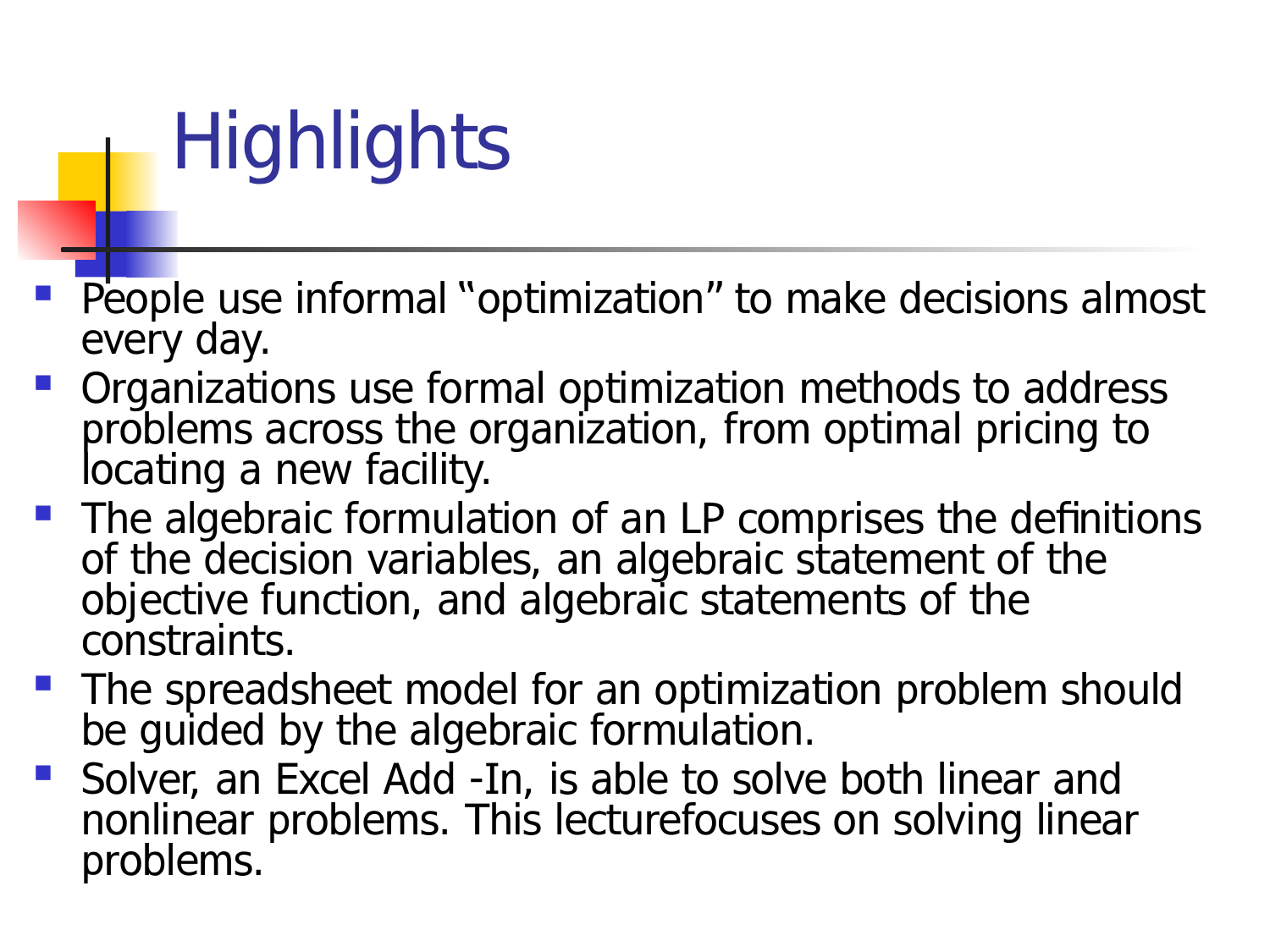

# Highlights
People use informal “optimization” to make decisions almost every day.
Organizations use formal optimization methods to address problems across the organization, from optimal pricing to locating a new facility.
The algebraic formulation of an LP comprises the definitions of the decision variables, an algebraic statement of the objective function, and algebraic statements of the constraints.
The spreadsheet model for an optimization problem should be guided by the algebraic formulation.
Solver, an Excel Add -In, is able to solve both linear and nonlinear problems. This lecturefocuses on solving linear problems.